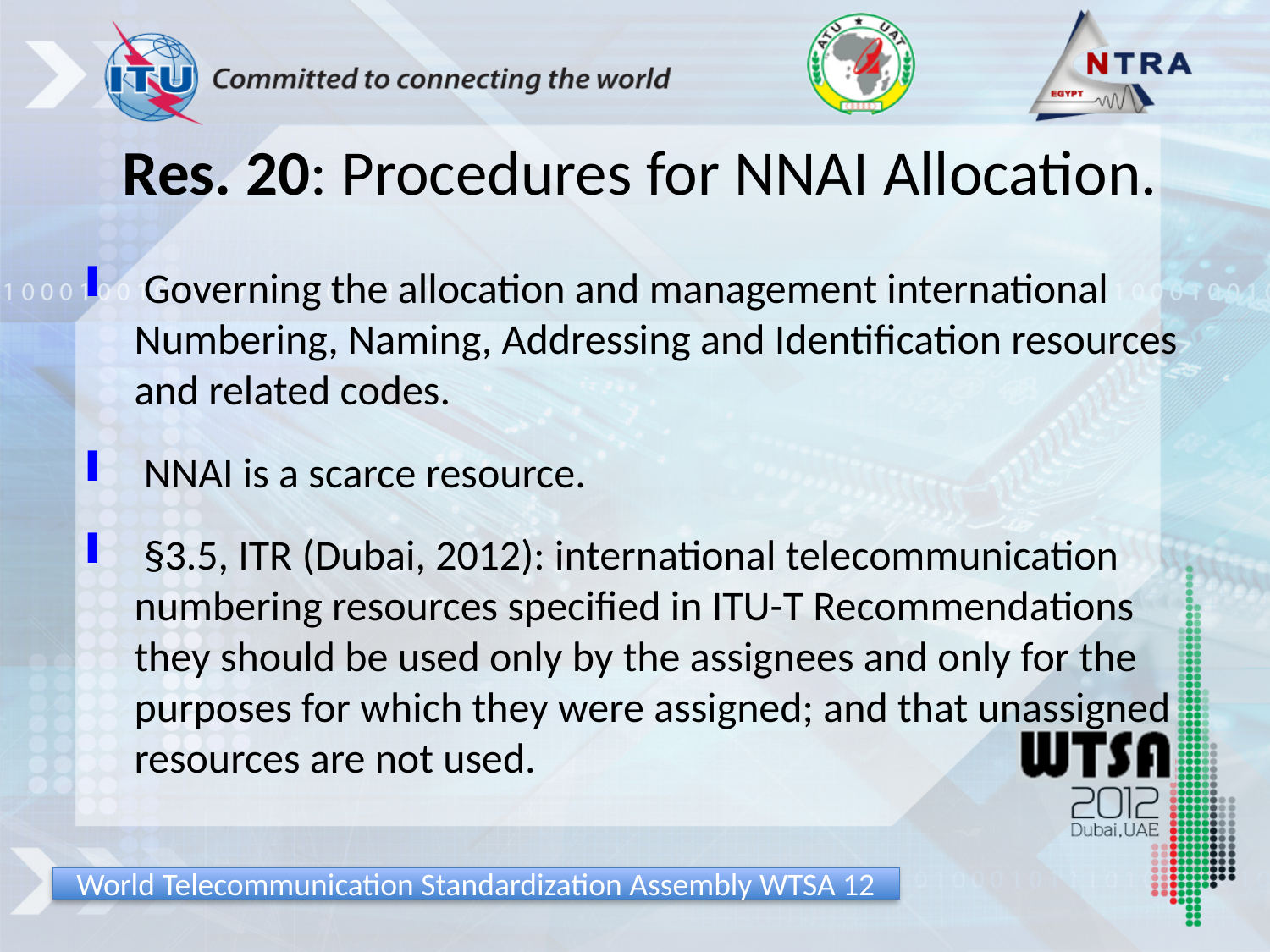

# Res. 20: Procedures for NNAI Allocation.
 Governing the allocation and management international Numbering, Naming, Addressing and Identification resources and related codes.
 NNAI is a scarce resource.
 §3.5, ITR (Dubai, 2012): international telecommunication numbering resources specified in ITU-T Recommendations they should be used only by the assignees and only for the purposes for which they were assigned; and that unassigned resources are not used.